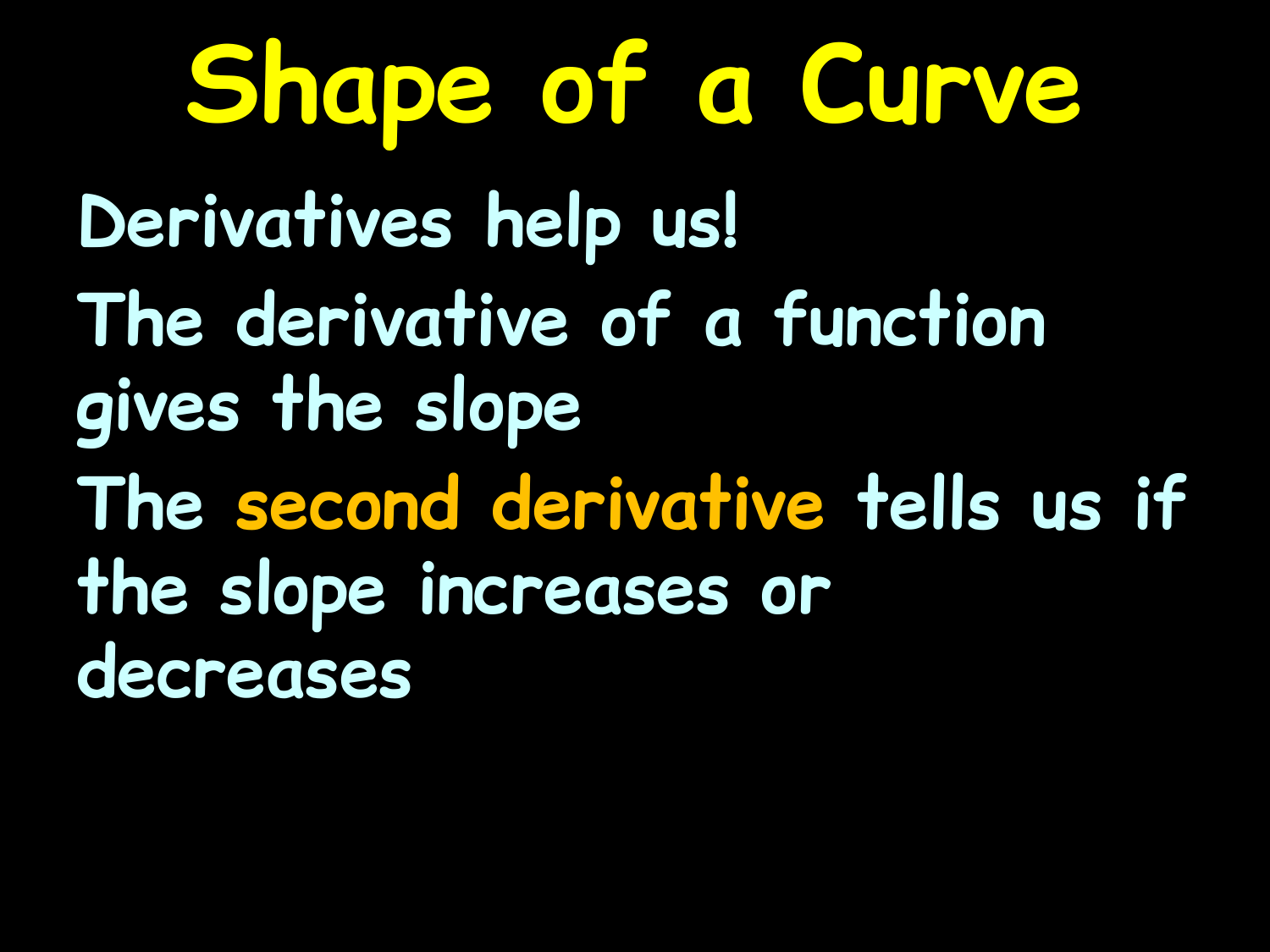

# Shape of a Curve
Derivatives help us!
The derivative of a function gives the slope
The second derivative tells us if the slope increases or decreases